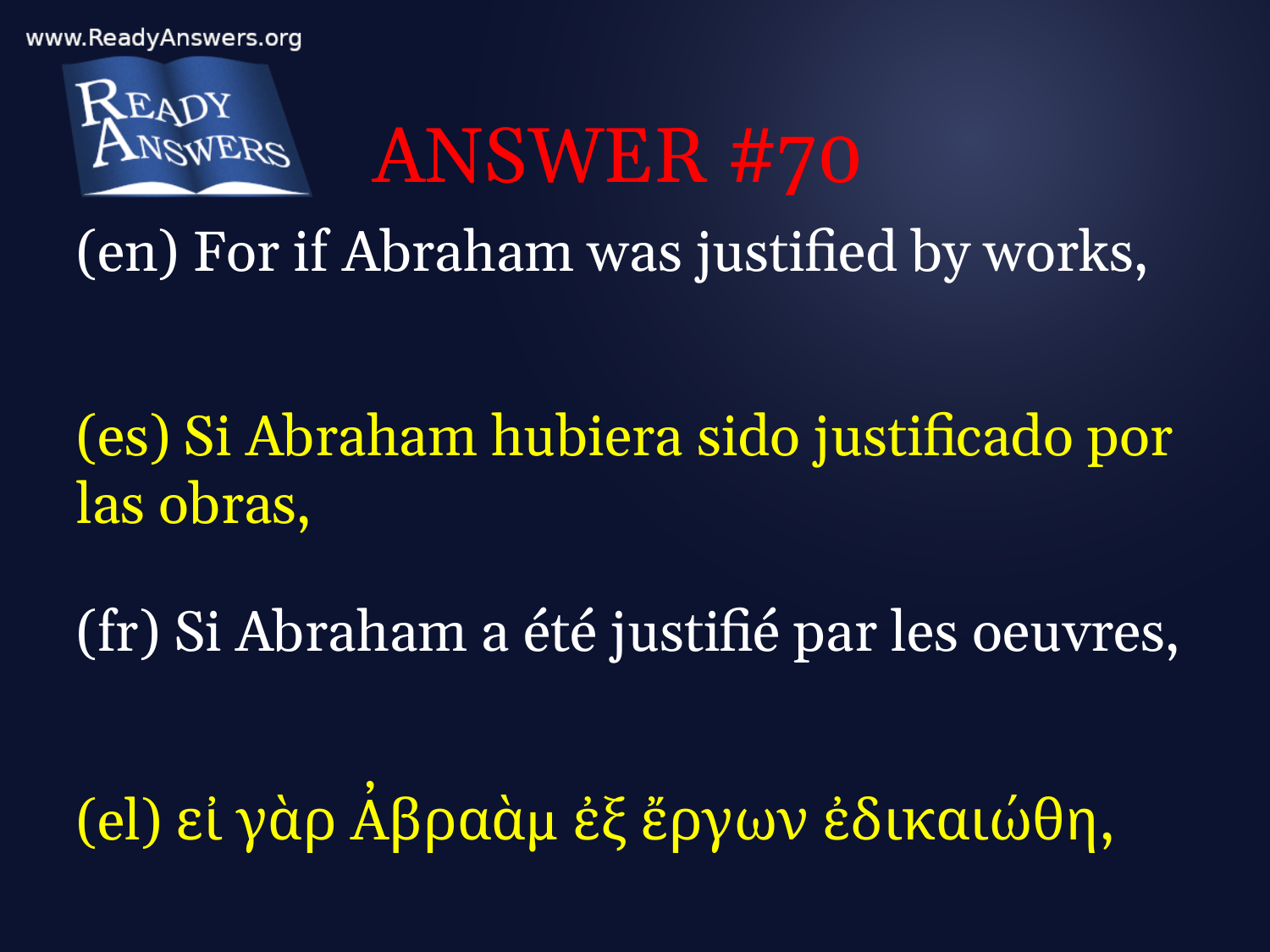

# ANSWER #70
(en) For if Abraham was justified by works,
(es) Si Abraham hubiera sido justificado por las obras,
(fr) Si Abraham a été justifié par les oeuvres,
(el) εἰ γὰρ Ἀβραὰμ ἐξ ἔργων ἐδικαιώθη,